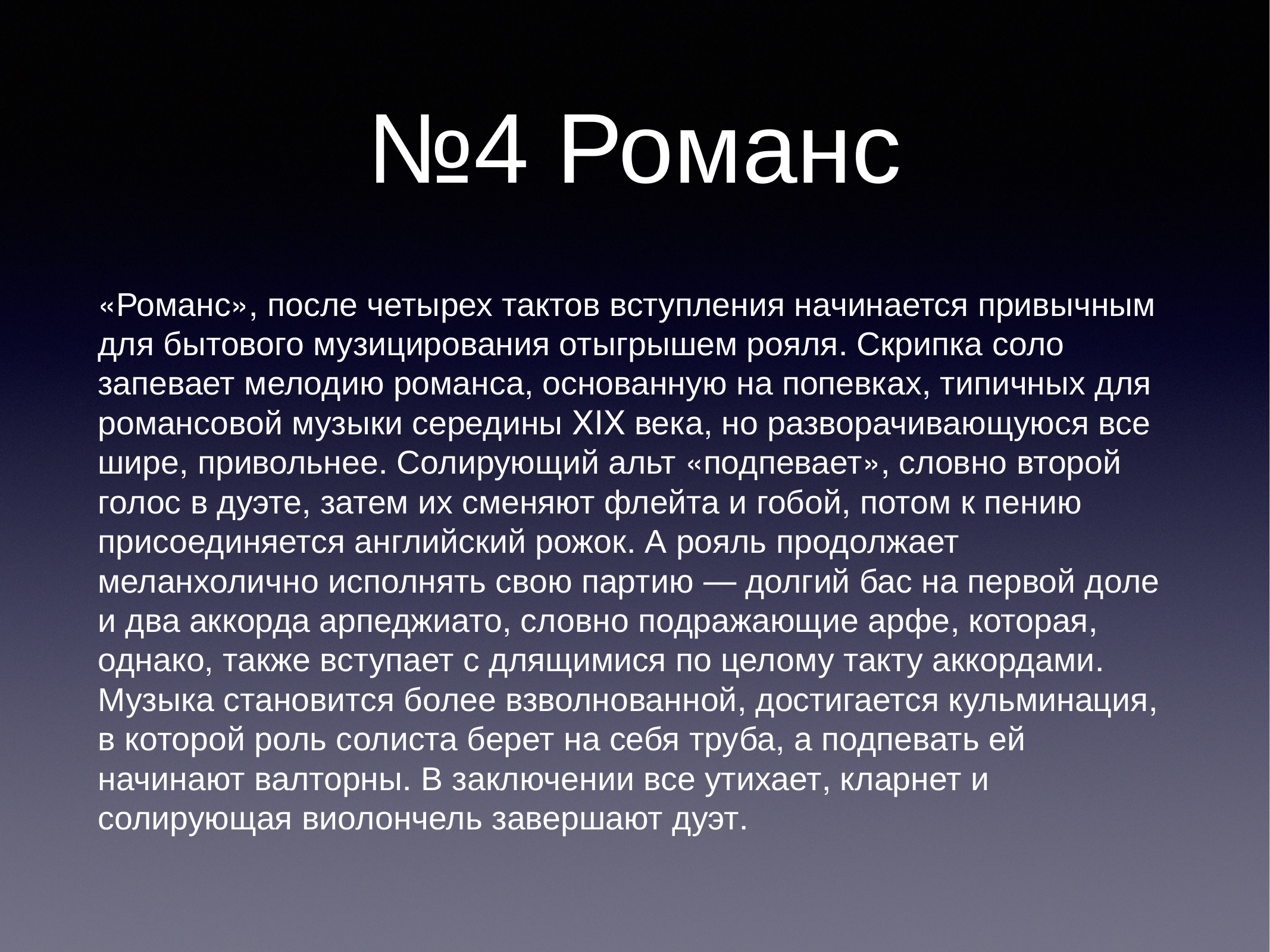

# №4 Романс
«Романс», после четырех тактов вступления начинается привычным для бытового музицирования отыгрышем рояля. Скрипка соло запевает мелодию романса, основанную на попевках, типичных для романсовой музыки середины XIX века, но разворачивающуюся все шире, привольнее. Солирующий альт «подпевает», словно второй голос в дуэте, затем их сменяют флейта и гобой, потом к пению присоединяется английский рожок. А рояль продолжает меланхолично исполнять свою партию — долгий бас на первой доле и два аккорда арпеджиато, словно подражающие арфе, которая, однако, также вступает с длящимися по целому такту аккордами. Музыка становится более взволнованной, достигается кульминация, в которой роль солиста берет на себя труба, а подпевать ей начинают валторны. В заключении все утихает, кларнет и солирующая виолончель завершают дуэт.